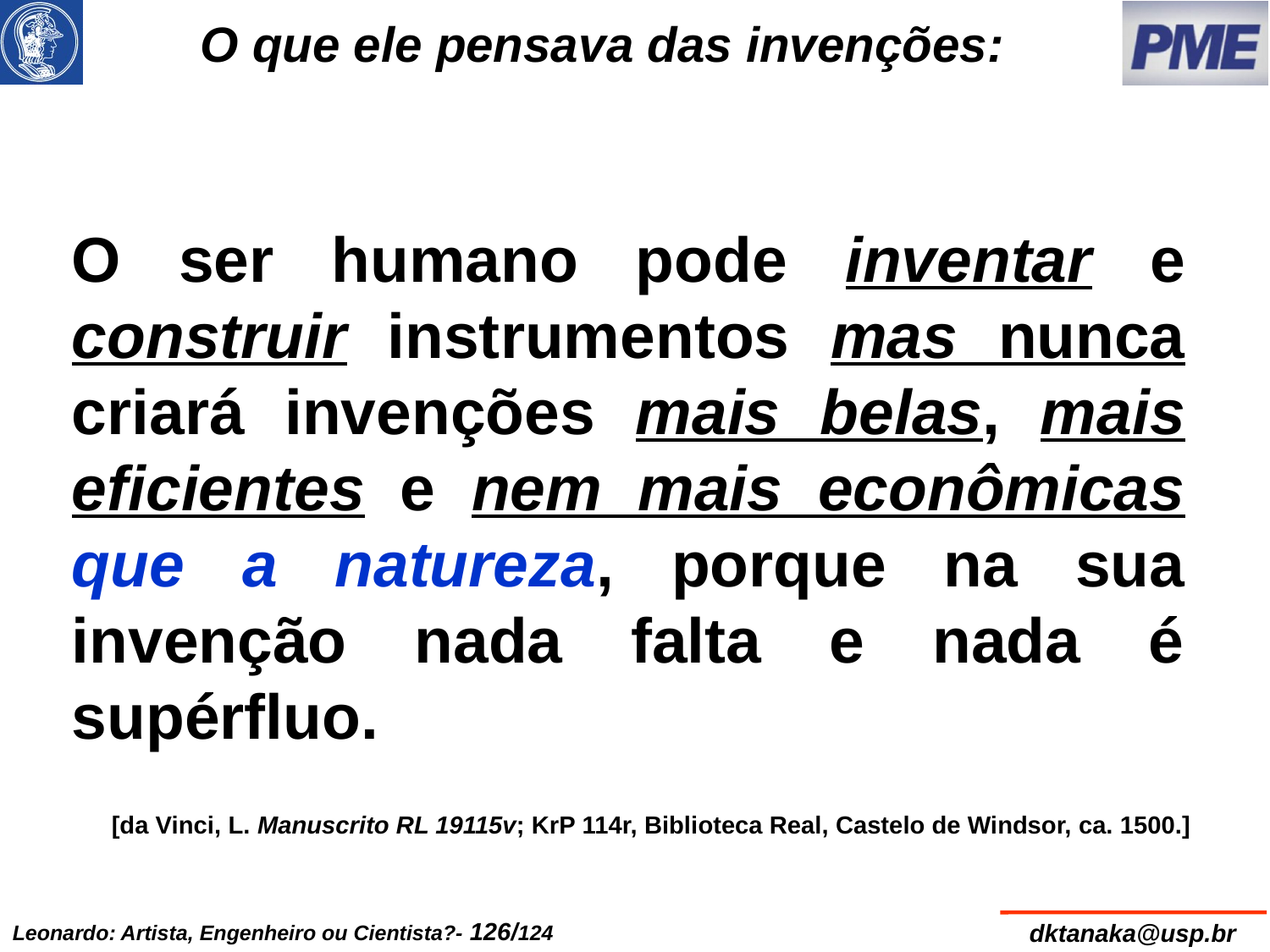

# O que ele pensava das invenções:
O ser humano pode inventar e construir instrumentos mas nunca criará invenções mais belas, mais eficientes e nem mais econômicas que a natureza, porque na sua invenção nada falta e nada é supérfluo.
[da Vinci, L. Manuscrito RL 19115v; KrP 114r, Biblioteca Real, Castelo de Windsor, ca. 1500.]